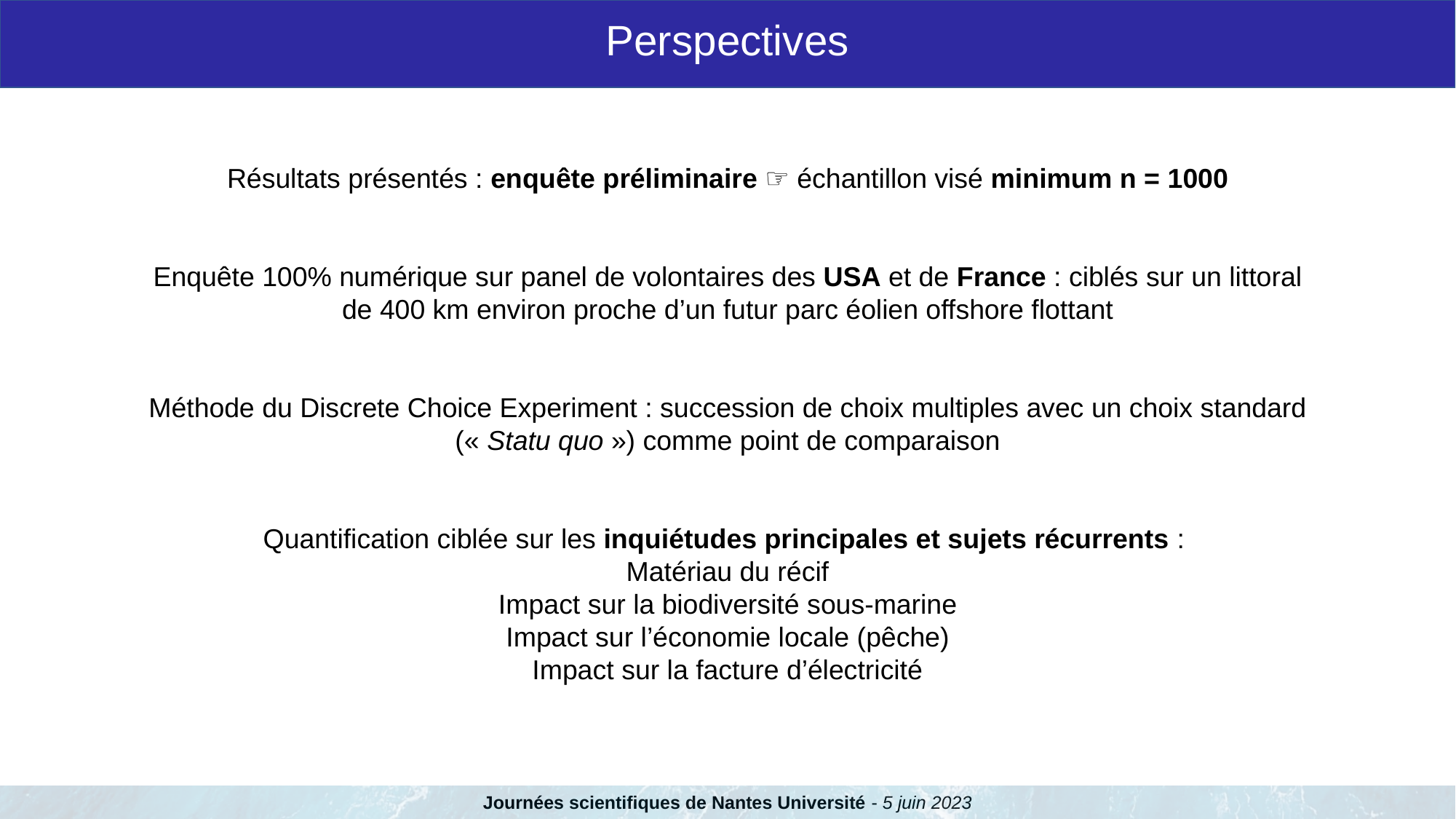

Perspectives
Résultats présentés : enquête préliminaire ☞ échantillon visé minimum n = 1000

Enquête 100% numérique sur panel de volontaires des USA et de France : ciblés sur un littoral de 400 km environ proche d’un futur parc éolien offshore flottant

Méthode du Discrete Choice Experiment : succession de choix multiples avec un choix standard (« Statu quo ») comme point de comparaison

Quantification ciblée sur les inquiétudes principales et sujets récurrents :
Matériau du récif
Impact sur la biodiversité sous-marine
Impact sur l’économie locale (pêche)
Impact sur la facture d’électricité